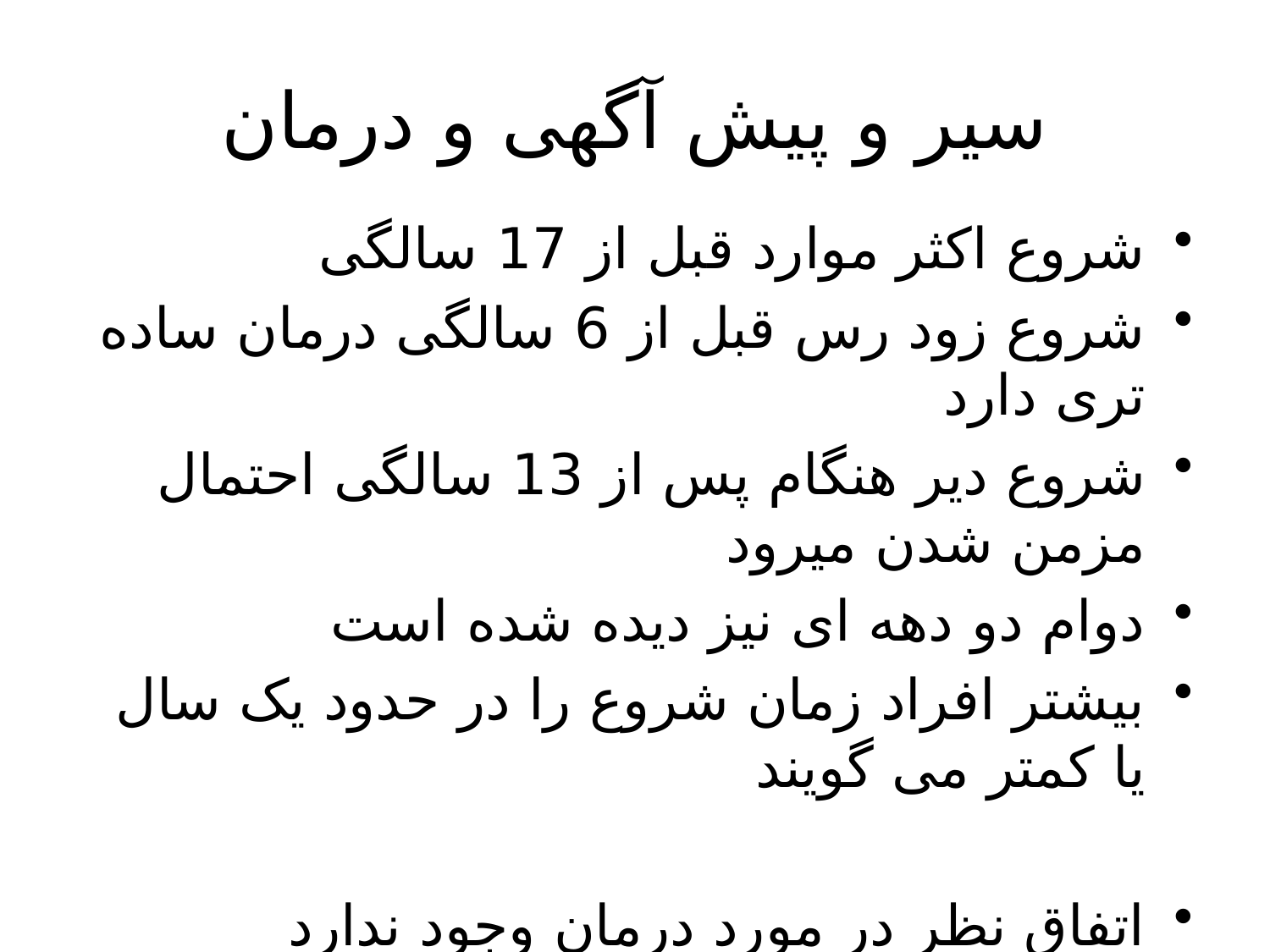

# سیر و پیش آگهی و درمان
شروع اکثر موارد قبل از 17 سالگی
شروع زود رس قبل از 6 سالگی درمان ساده تری دارد
شروع دیر هنگام پس از 13 سالگی احتمال مزمن شدن میرود
دوام دو دهه ای نیز دیده شده است
بیشتر افراد زمان شروع را در حدود یک سال یا کمتر می گویند

اتفاق نظر در مورد درمان وجود ندارد
بر حسب مورد درمان با کمک روانپزشک و متخصص پوست اعمال